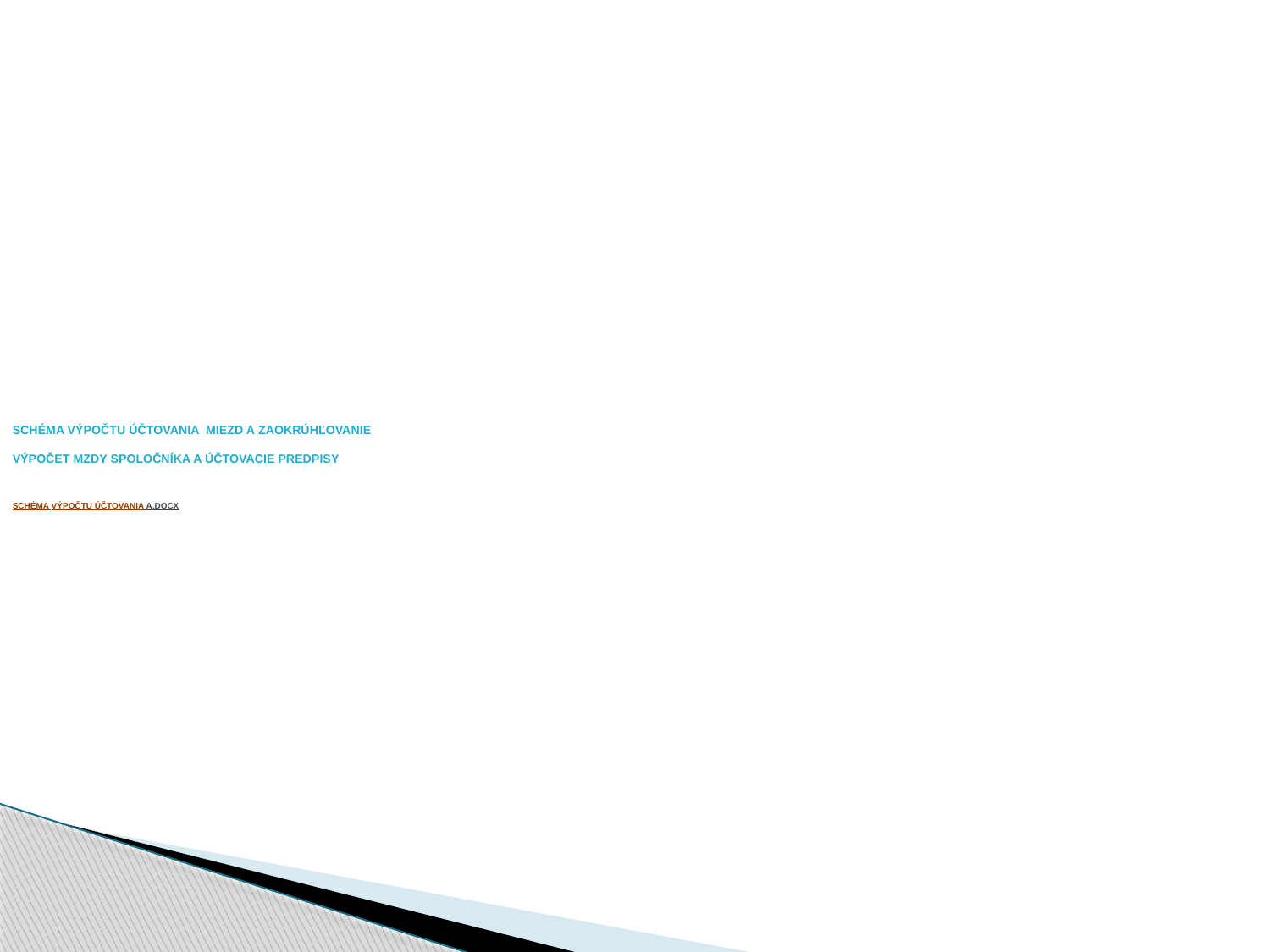

Schéma výpočtu účtovania  miezd a zaokrúhľovanie
Výpočet mzdy spoločníka a účtovacie predpisy
Schéma výpočtu účtovania a.docx